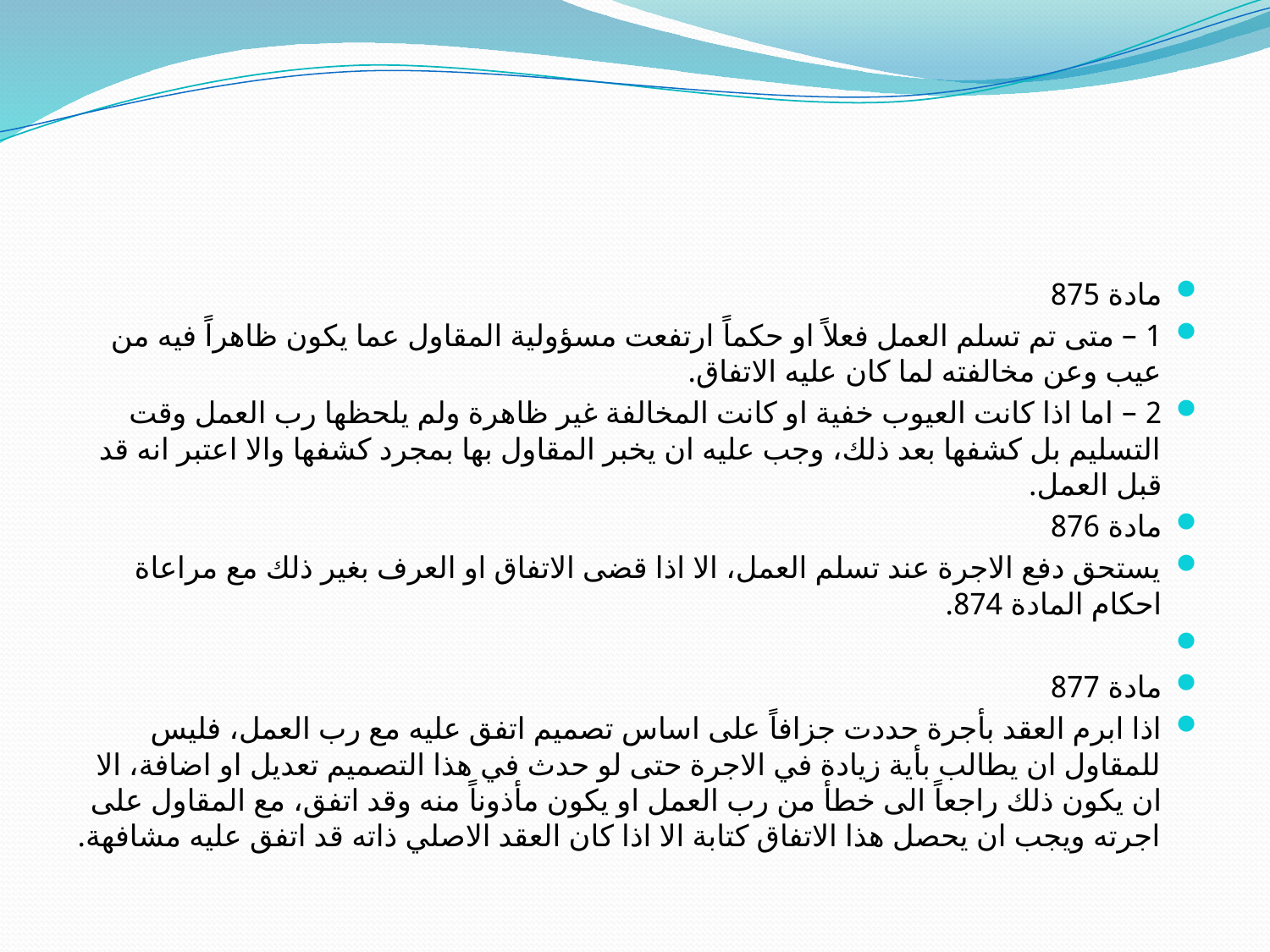

#
مادة 875
1 – متى تم تسلم العمل فعلاً او حكماً ارتفعت مسؤولية المقاول عما يكون ظاهراً فيه من عيب وعن مخالفته لما كان عليه الاتفاق.
2 – اما اذا كانت العيوب خفية او كانت المخالفة غير ظاهرة ولم يلحظها رب العمل وقت التسليم بل كشفها بعد ذلك، وجب عليه ان يخبر المقاول بها بمجرد كشفها والا اعتبر انه قد قبل العمل.
مادة 876
يستحق دفع الاجرة عند تسلم العمل، الا اذا قضى الاتفاق او العرف بغير ذلك مع مراعاة احكام المادة 874.

مادة 877
اذا ابرم العقد بأجرة حددت جزافاً على اساس تصميم اتفق عليه مع رب العمل، فليس للمقاول ان يطالب بأية زيادة في الاجرة حتى لو حدث في هذا التصميم تعديل او اضافة، الا ان يكون ذلك راجعاً الى خطأ من رب العمل او يكون مأذوناً منه وقد اتفق، مع المقاول على اجرته ويجب ان يحصل هذا الاتفاق كتابة الا اذا كان العقد الاصلي ذاته قد اتفق عليه مشافهة.